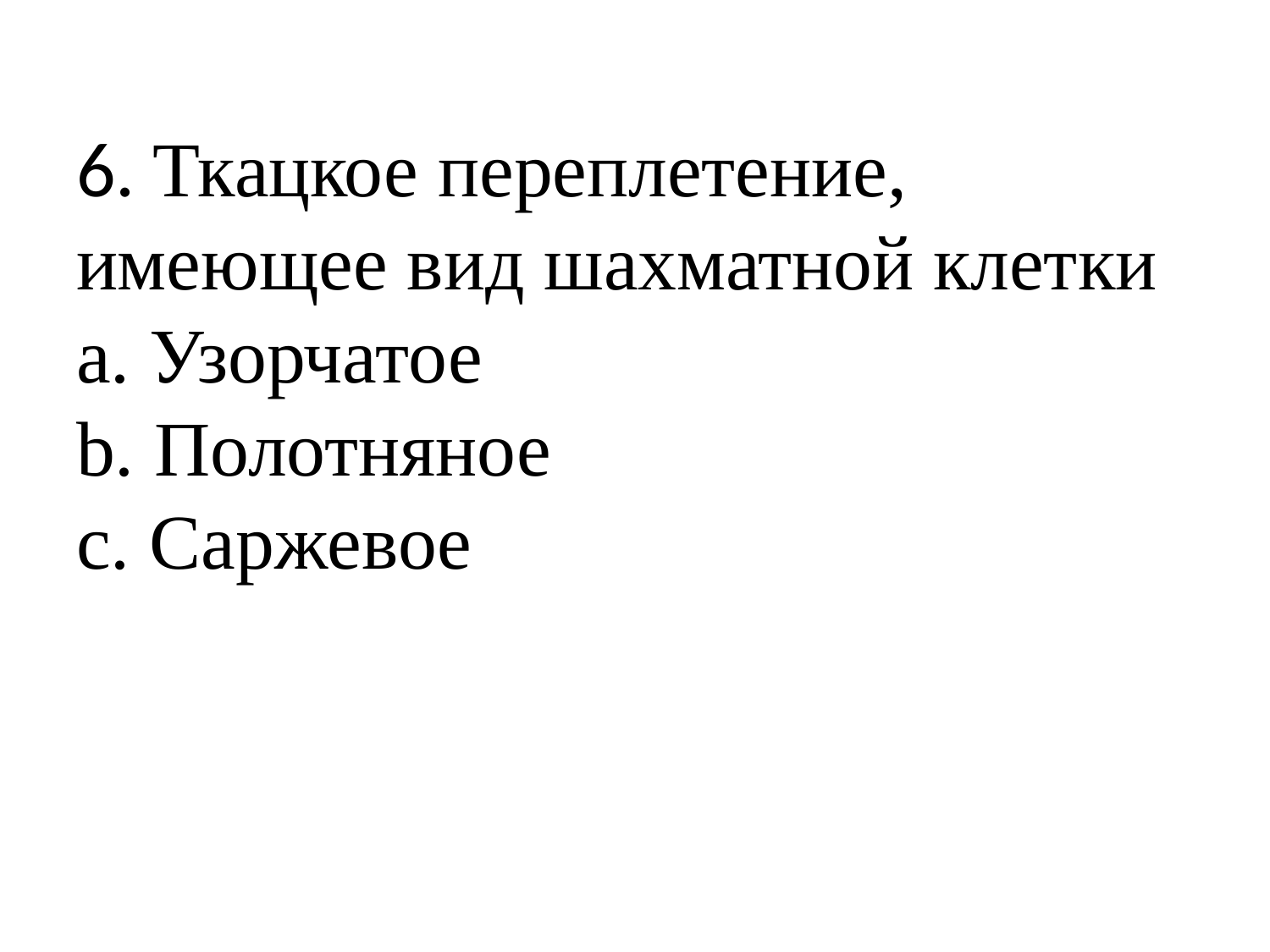

# 6. Ткацкое переплетение, имеющее вид шахматной клетки a. Узорчатое b. Полотняное c. Саржевое